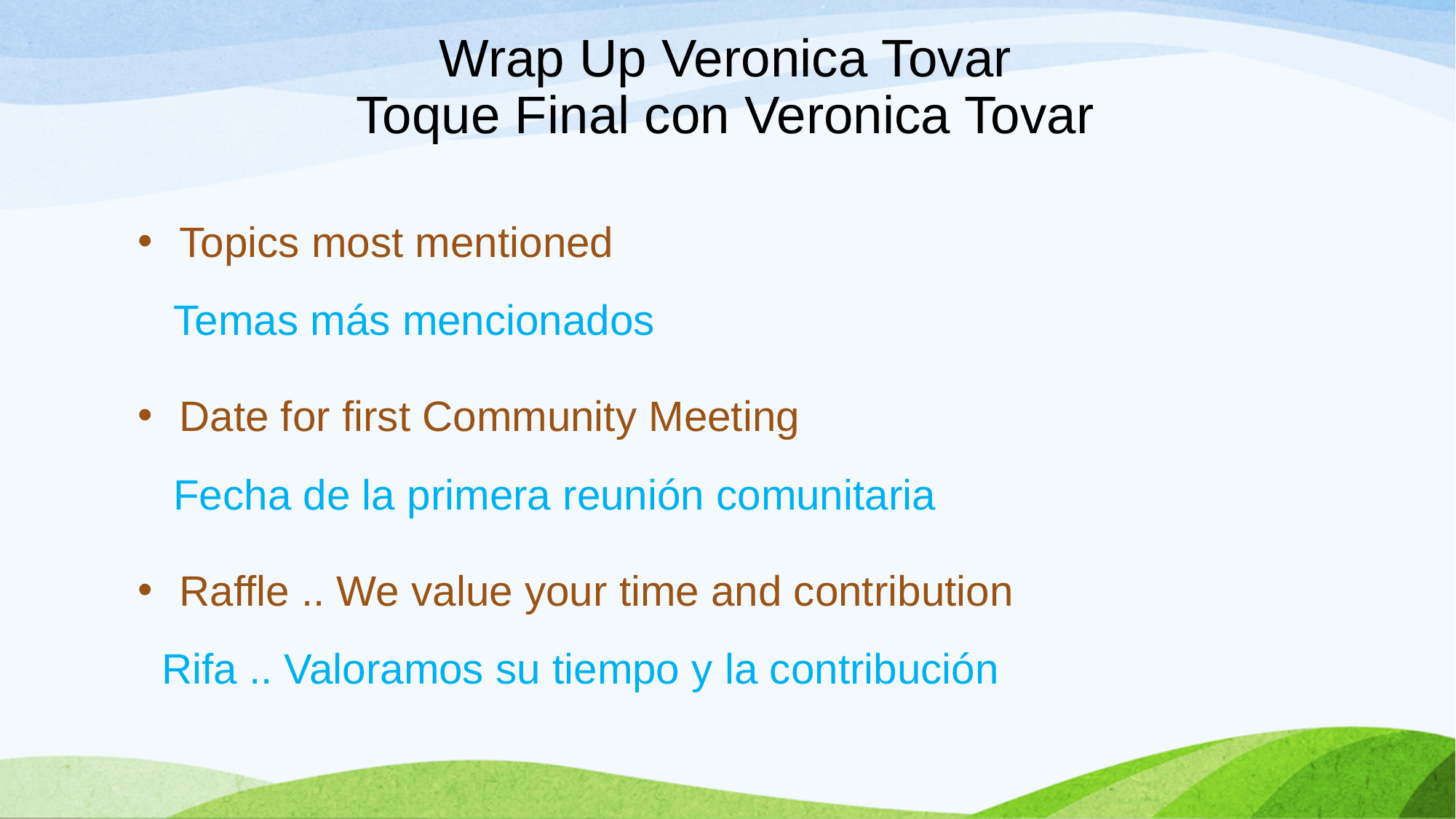

# Wrap Up Veronica Tovar Toque Final con Veronica Tovar
Topics most mentioned
   Temas más mencionados
Date for first Community Meeting
   Fecha de la primera reunión comunitaria
Raffle .. We value your time and contribution
  Rifa .. Valoramos su tiempo y la contribución